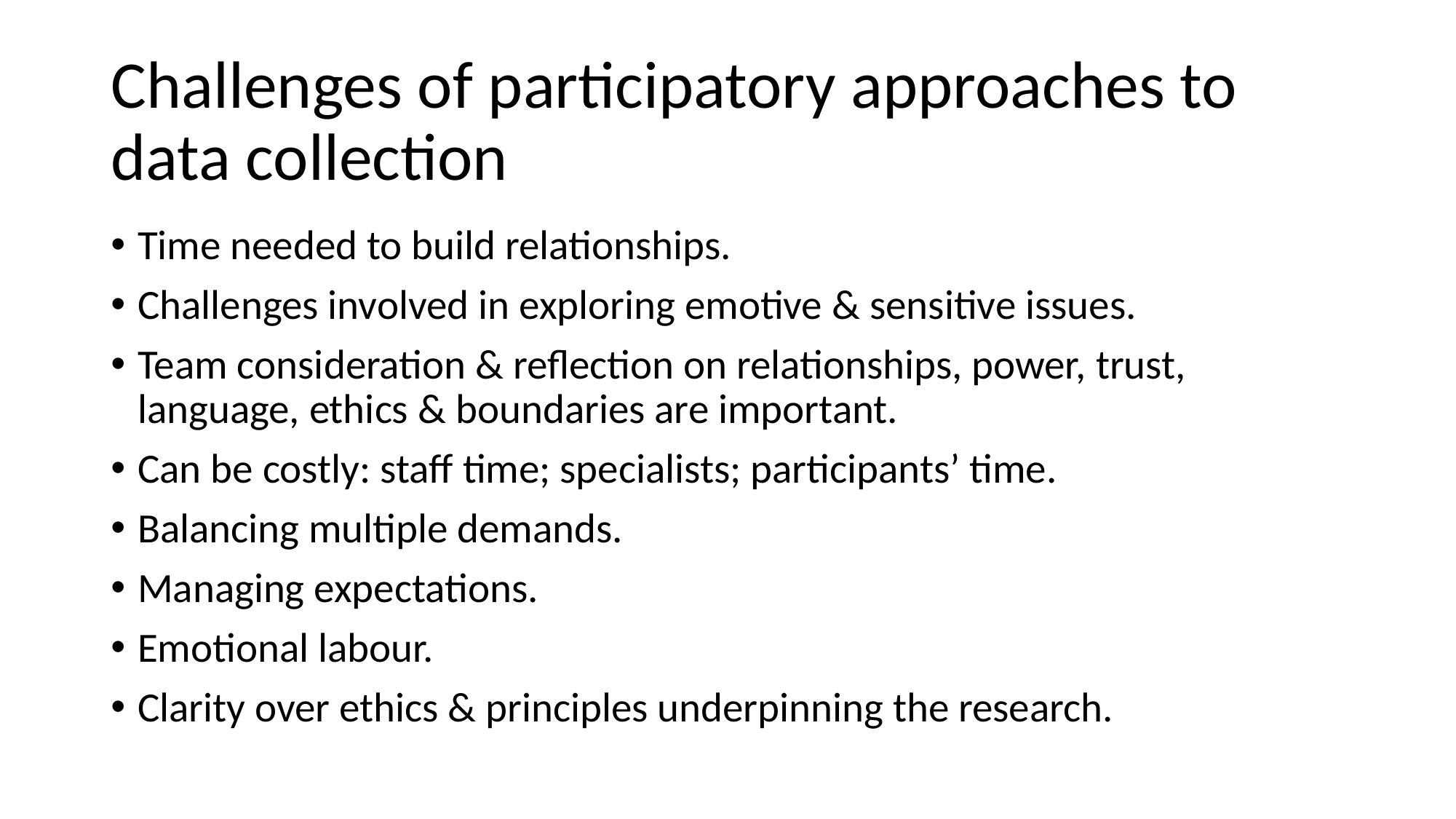

# Challenges of participatory approaches to data collection
Time needed to build relationships.
Challenges involved in exploring emotive & sensitive issues.
Team consideration & reflection on relationships, power, trust, language, ethics & boundaries are important.
Can be costly: staff time; specialists; participants’ time.
Balancing multiple demands.
Managing expectations.
Emotional labour.
Clarity over ethics & principles underpinning the research.